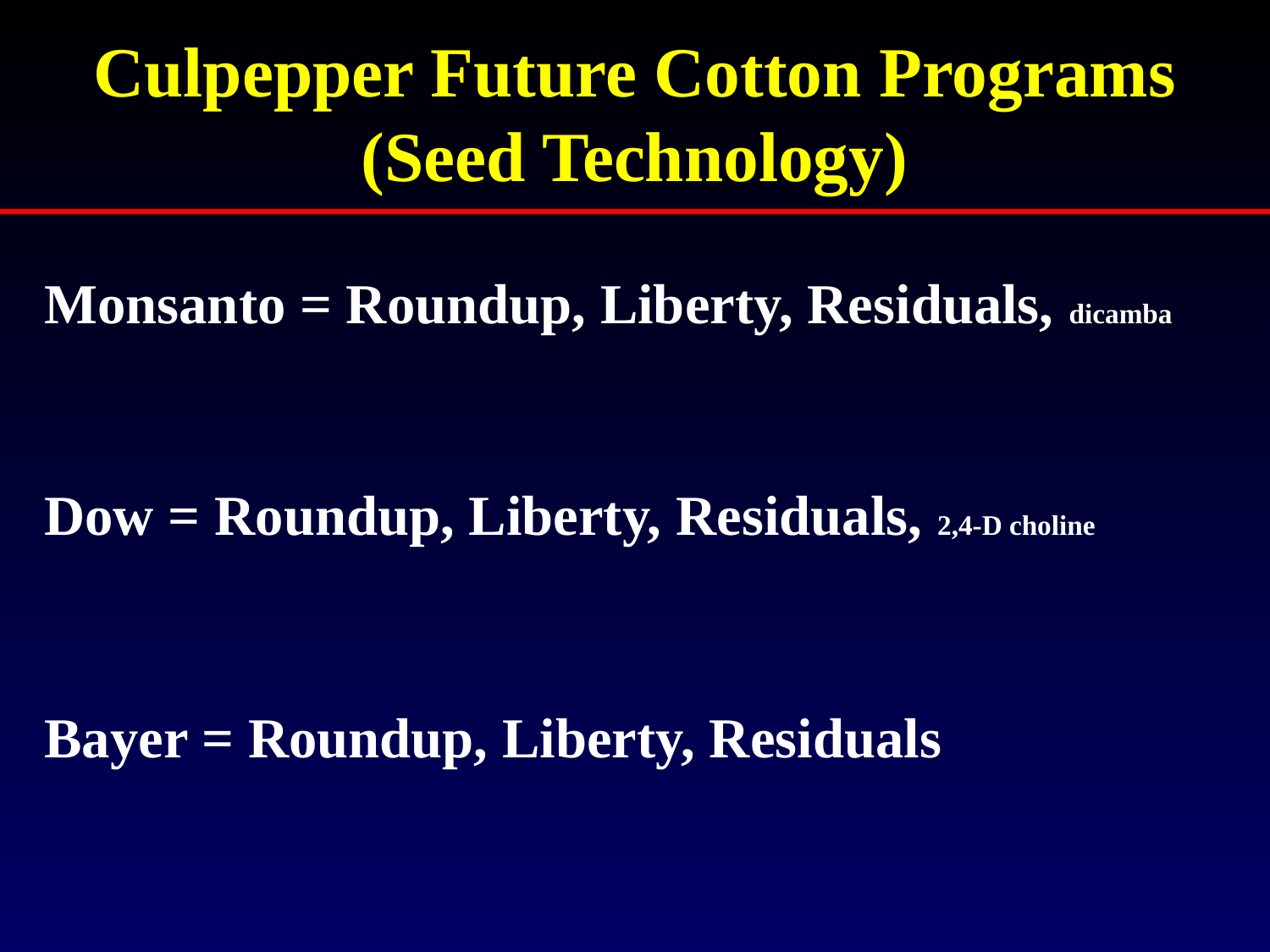

Culpepper Future Cotton Programs (Seed Technology)

Monsanto = Roundup, Liberty, Residuals, dicamba
Dow = Roundup, Liberty, Residuals, 2,4-D choline
Bayer = Roundup, Liberty, Residuals